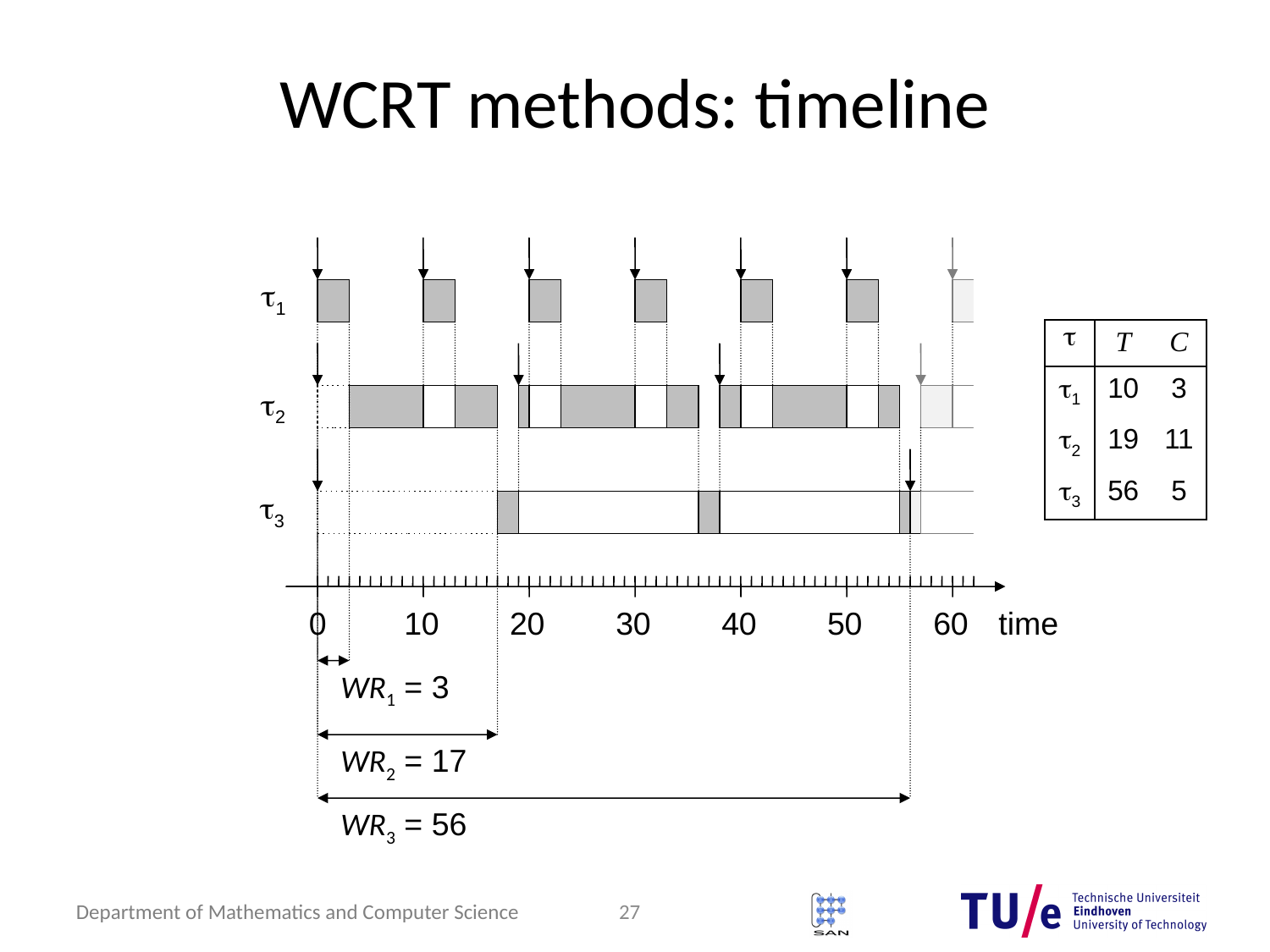

# WCRT methods: timeline

τ1

τ3

| τ | T | C |
| --- | --- | --- |
| τ1 | 10 | 3 |
| τ2 | 19 | 11 |
| τ3 | 56 | 5 |

WR1 = 3

τ2

WR2 = 17

WR3 = 56

0
10
20
30
40
50
60
time
27